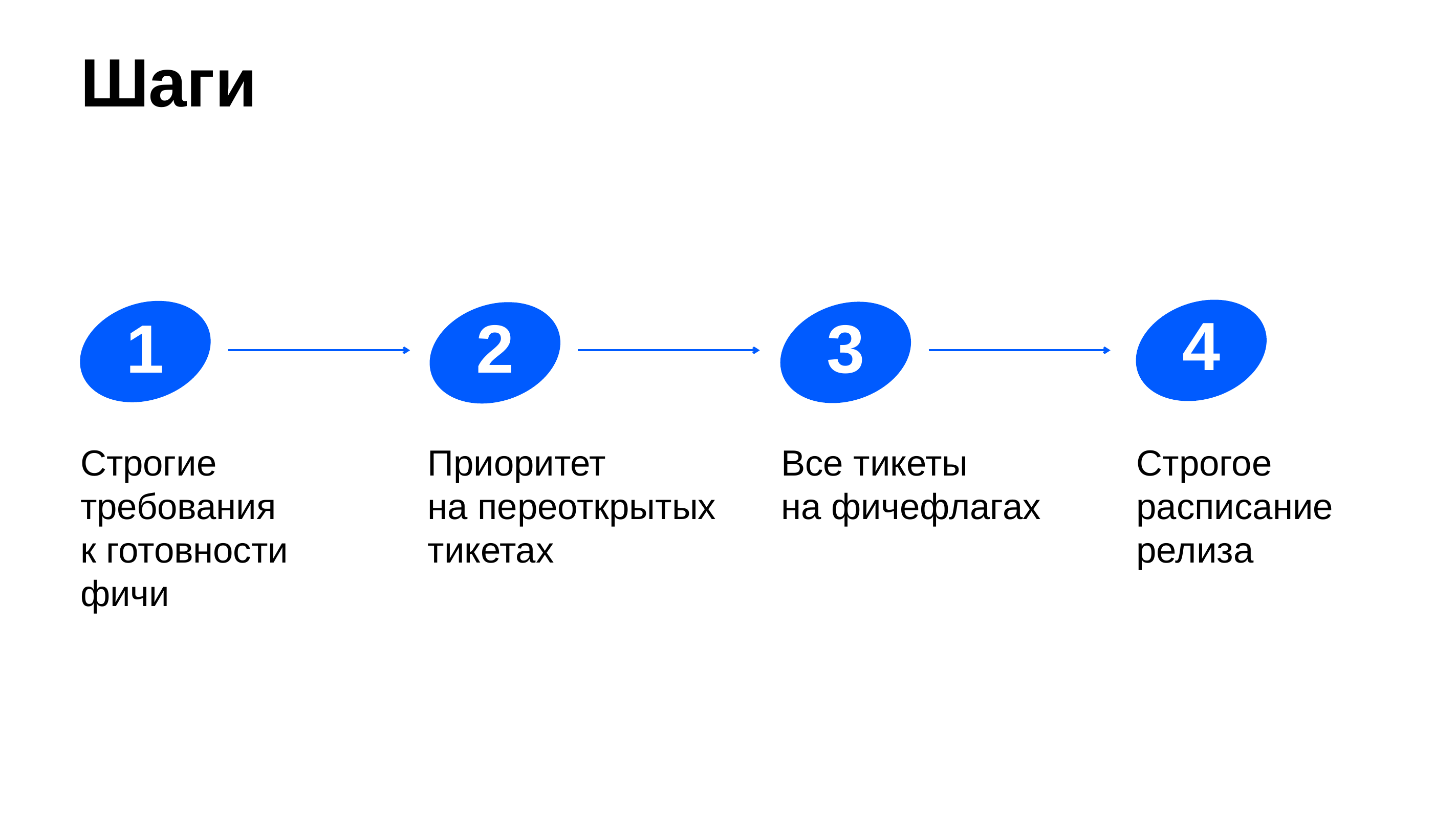

# Шаги
4

1

2

3

Строгие требования
к готовности фичи
Приоритет
на переоткрытых тикетах
Все тикеты
на фичефлагах
Строгое расписание релиза